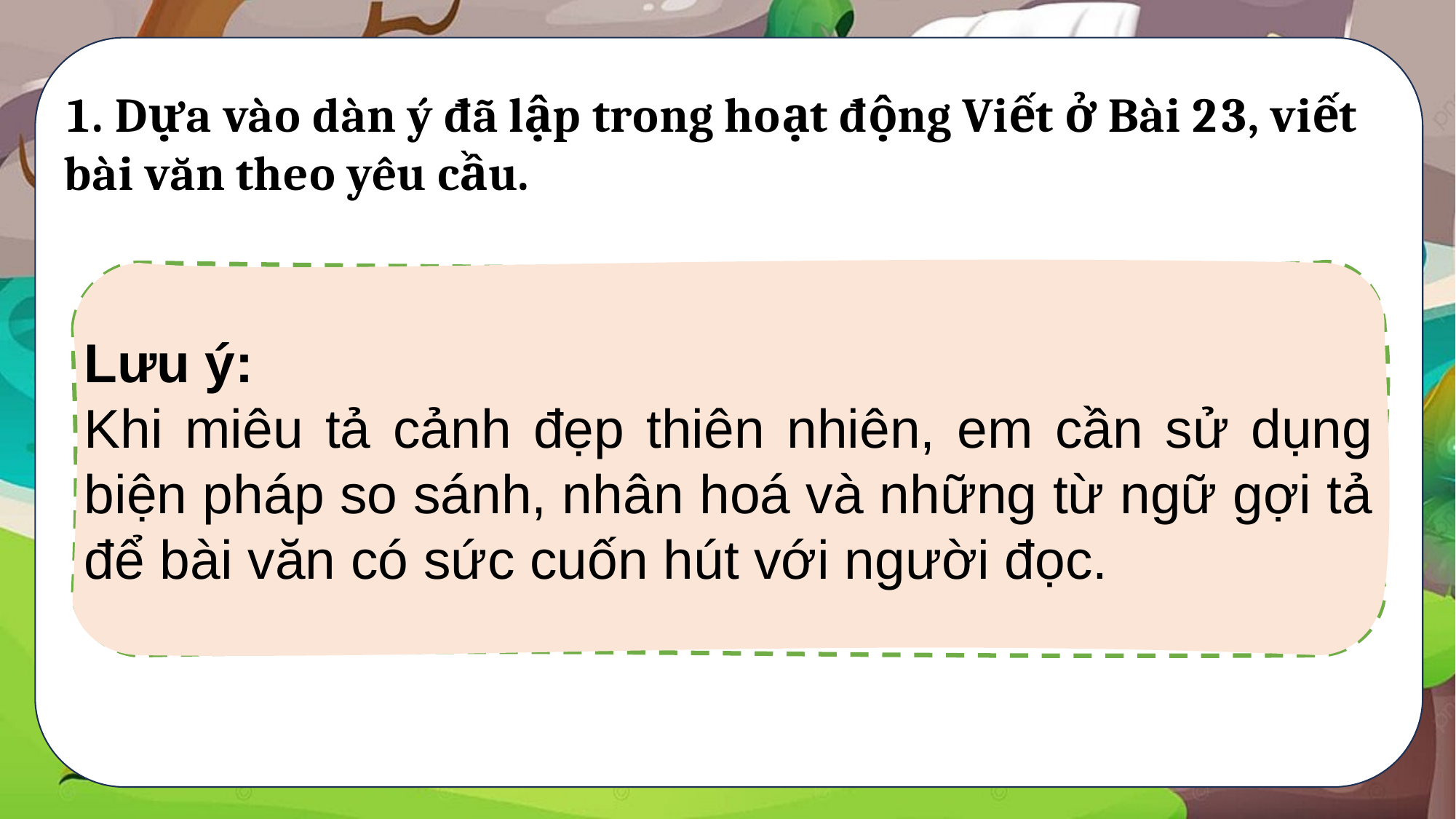

1. Dựa vào dàn ý đã lập trong hoạt động Viết ở Bài 23, viết bài văn theo yêu cầu.
Lưu ý:
Khi miêu tả cảnh đẹp thiên nhiên, em cần sử dụng biện pháp so sánh, nhân hoá và những từ ngữ gợi tả để bài văn có sức cuốn hút với người đọc.